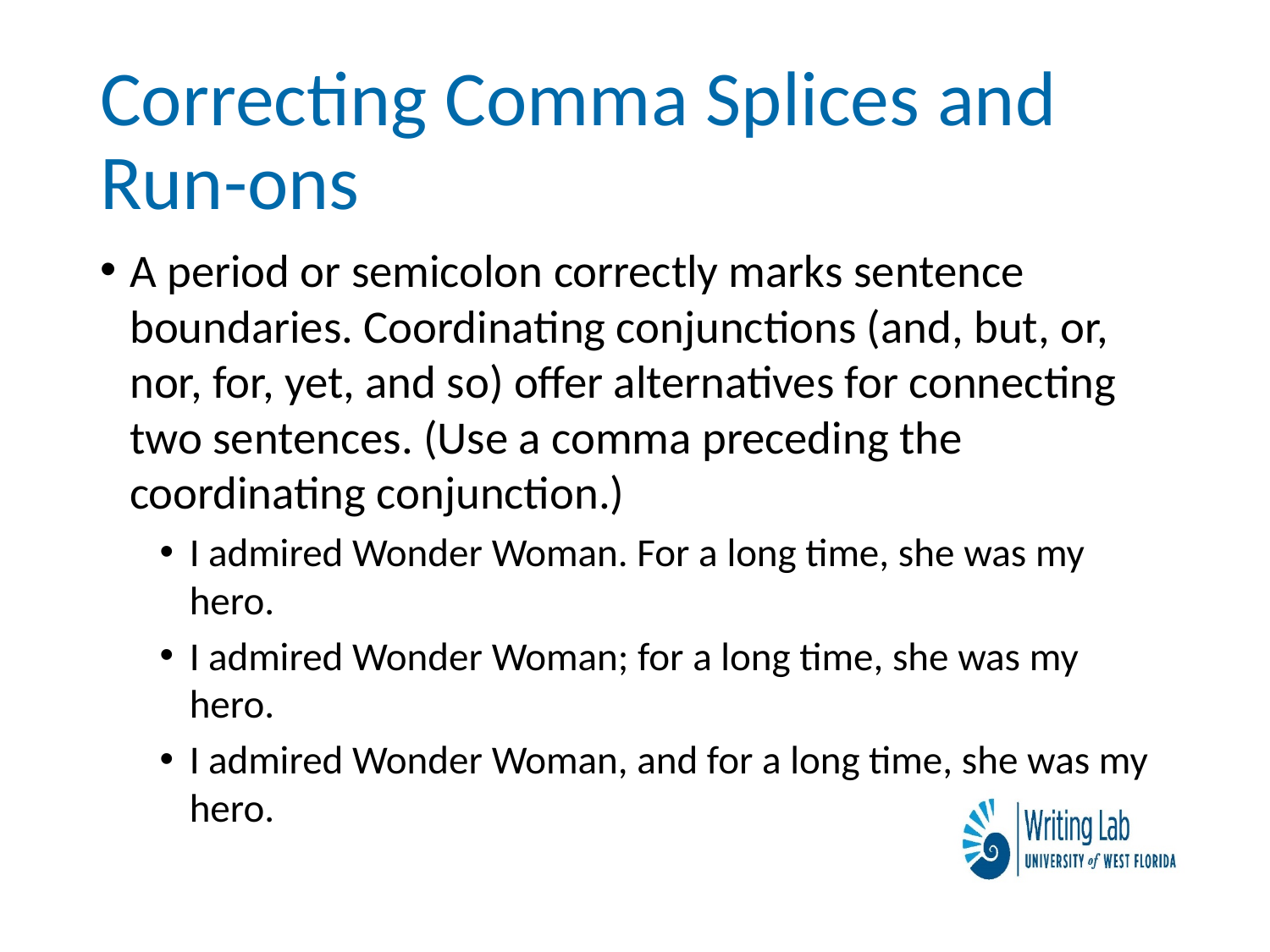

# Correcting Comma Splices and Run-ons
A period or semicolon correctly marks sentence boundaries. Coordinating conjunctions (and, but, or, nor, for, yet, and so) offer alternatives for connecting two sentences. (Use a comma preceding the coordinating conjunction.)
I admired Wonder Woman. For a long time, she was my hero.
I admired Wonder Woman; for a long time, she was my hero.
I admired Wonder Woman, and for a long time, she was my hero.